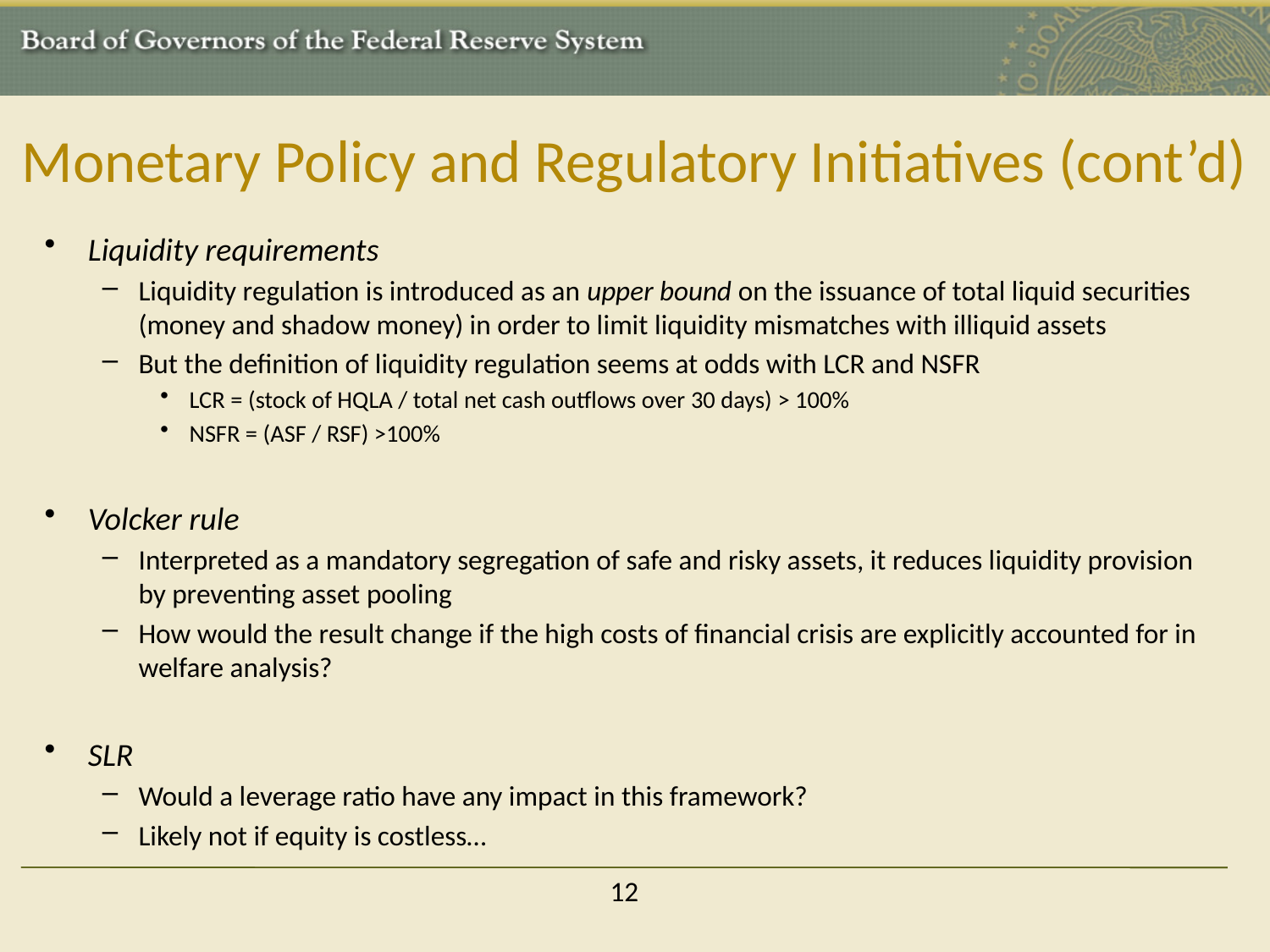

# Monetary Policy and Regulatory Initiatives (cont’d)
Liquidity requirements
Liquidity regulation is introduced as an upper bound on the issuance of total liquid securities (money and shadow money) in order to limit liquidity mismatches with illiquid assets
But the definition of liquidity regulation seems at odds with LCR and NSFR
LCR = (stock of HQLA / total net cash outflows over 30 days) > 100%
NSFR = (ASF / RSF) >100%

Volcker rule
Interpreted as a mandatory segregation of safe and risky assets, it reduces liquidity provision by preventing asset pooling
How would the result change if the high costs of financial crisis are explicitly accounted for in welfare analysis?

SLR
Would a leverage ratio have any impact in this framework?
Likely not if equity is costless…

12